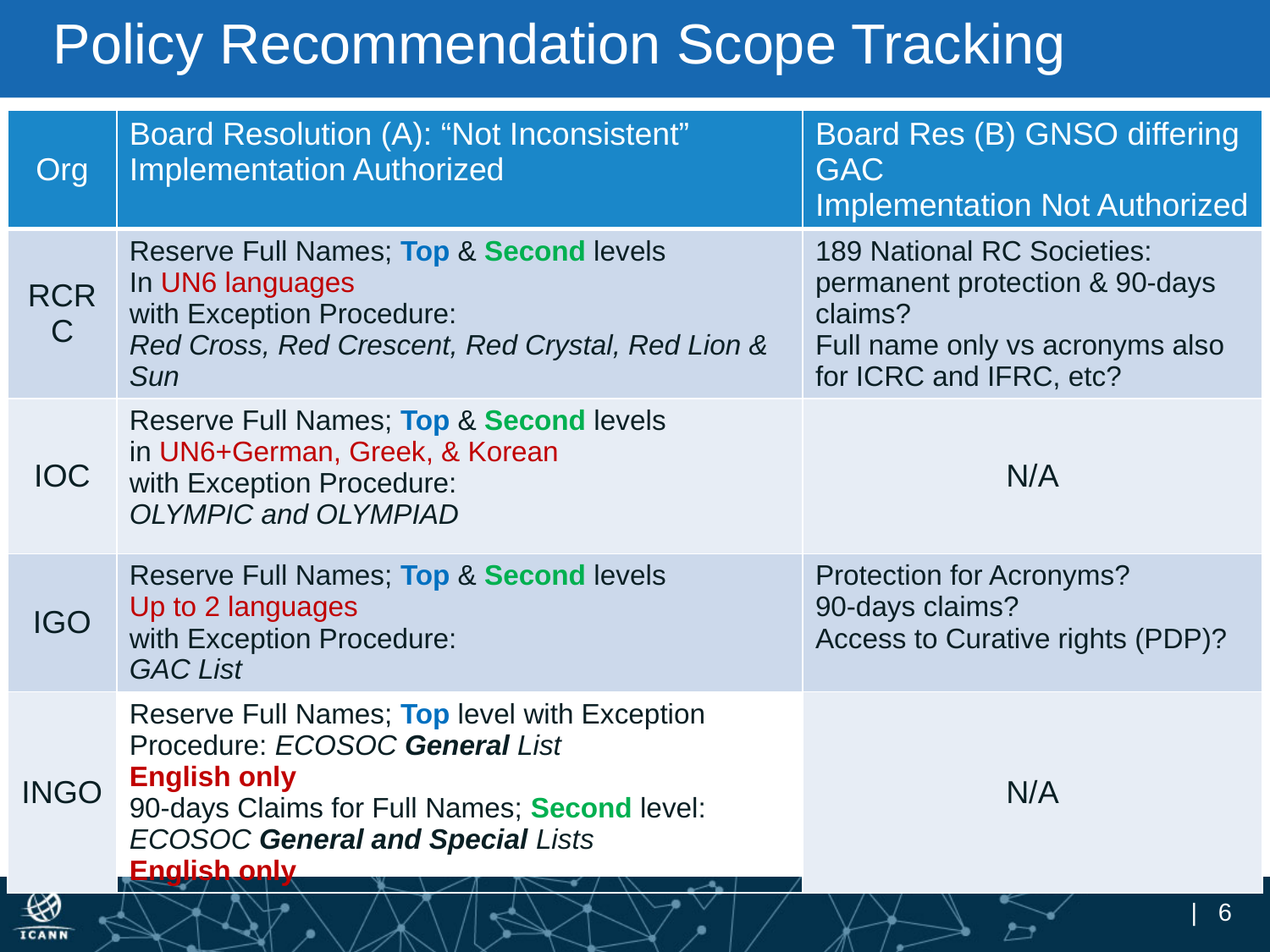

# Policy Recommendation Scope Tracking
| Org | Board Resolution (A): “Not Inconsistent” Implementation Authorized | Board Res (B) GNSO differing GAC Implementation Not Authorized |
| --- | --- | --- |
| RCRC | Reserve Full Names; Top & Second levels In UN6 languages with Exception Procedure: Red Cross, Red Crescent, Red Crystal, Red Lion & Sun | 189 National RC Societies: permanent protection & 90-days claims? Full name only vs acronyms also for ICRC and IFRC, etc? |
| IOC | Reserve Full Names; Top & Second levels in UN6+German, Greek, & Korean with Exception Procedure: OLYMPIC and OLYMPIAD | N/A |
| IGO | Reserve Full Names; Top & Second levels Up to 2 languages with Exception Procedure: GAC List | Protection for Acronyms? 90-days claims? Access to Curative rights (PDP)? |
| INGO | Reserve Full Names; Top level with Exception Procedure: ECOSOC General List English only 90-days Claims for Full Names; Second level: ECOSOC General and Special Lists English only | N/A |